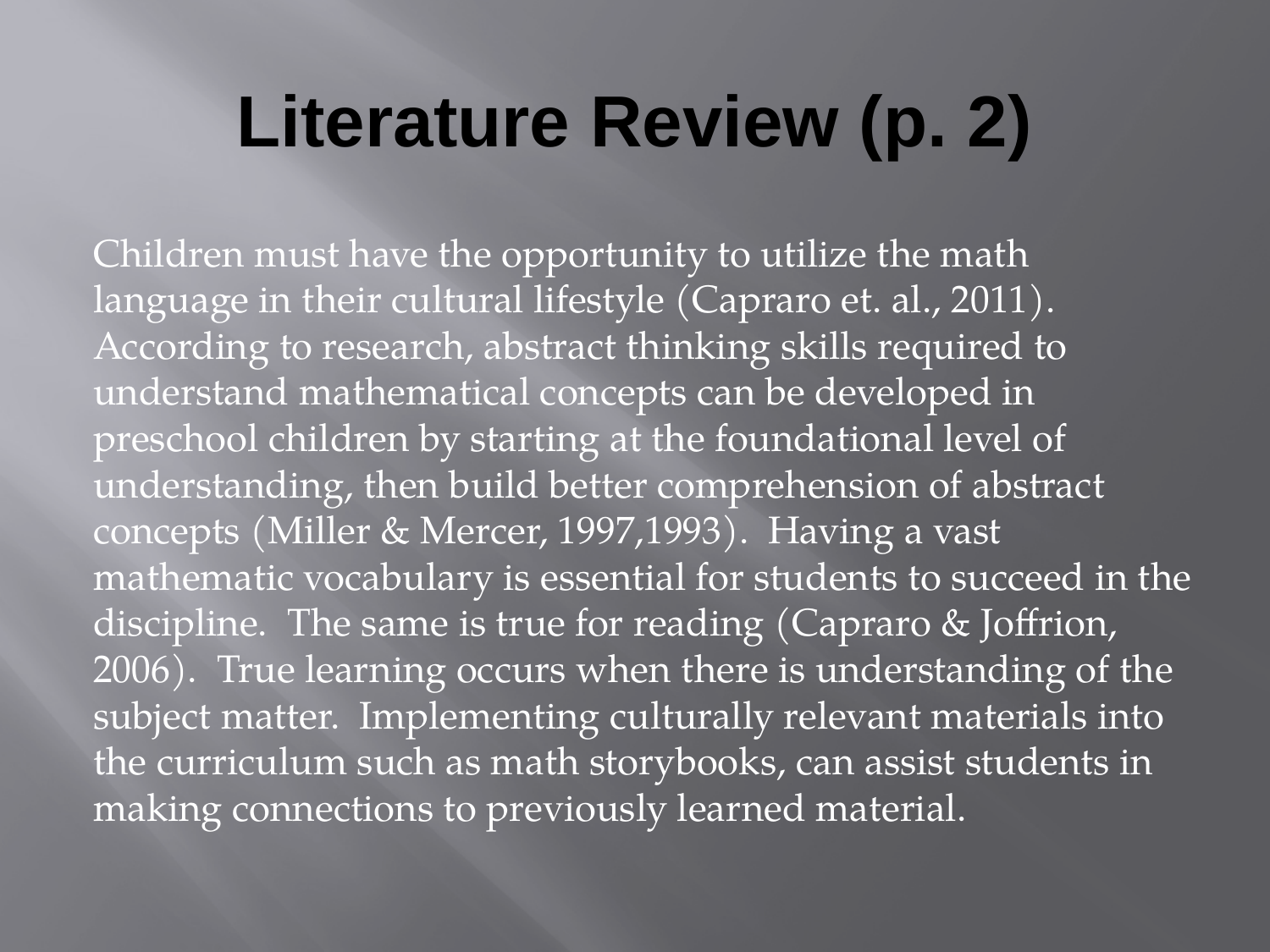

# Literature Review (p. 2)
Children must have the opportunity to utilize the math language in their cultural lifestyle (Capraro et. al., 2011).  According to research, abstract thinking skills required to understand mathematical concepts can be developed in preschool children by starting at the foundational level of understanding, then build better comprehension of abstract concepts (Miller & Mercer, 1997,1993).  Having a vast mathematic vocabulary is essential for students to succeed in the discipline.  The same is true for reading (Capraro & Joffrion, 2006).  True learning occurs when there is understanding of the subject matter.  Implementing culturally relevant materials into the curriculum such as math storybooks, can assist students in making connections to previously learned material.